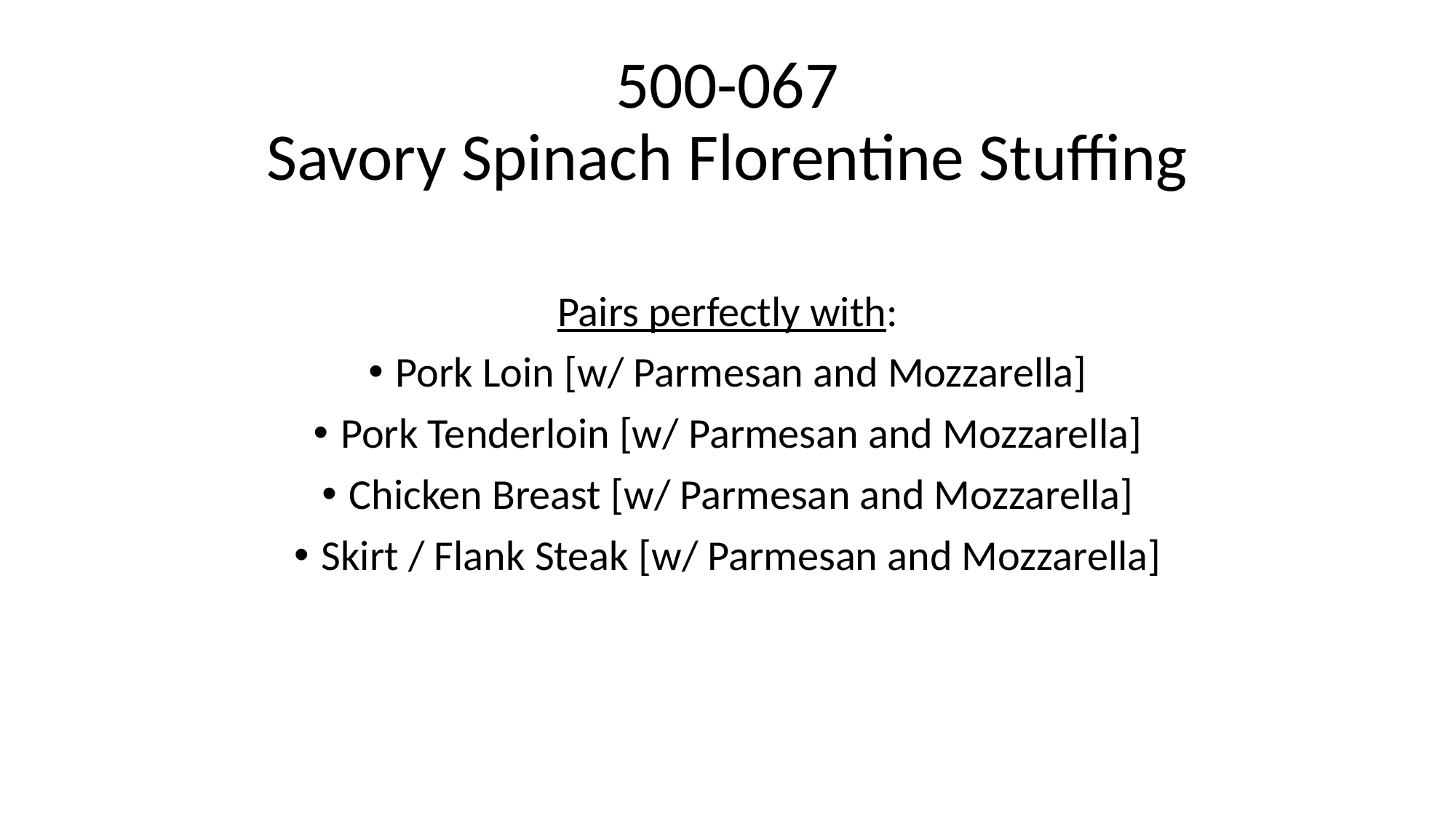

# 500-067 Savory Spinach Florentine Stuffing

Pairs perfectly with:
Pork Loin [w/ Parmesan and Mozzarella]
Pork Tenderloin [w/ Parmesan and Mozzarella]
Chicken Breast [w/ Parmesan and Mozzarella]
Skirt / Flank Steak [w/ Parmesan and Mozzarella]